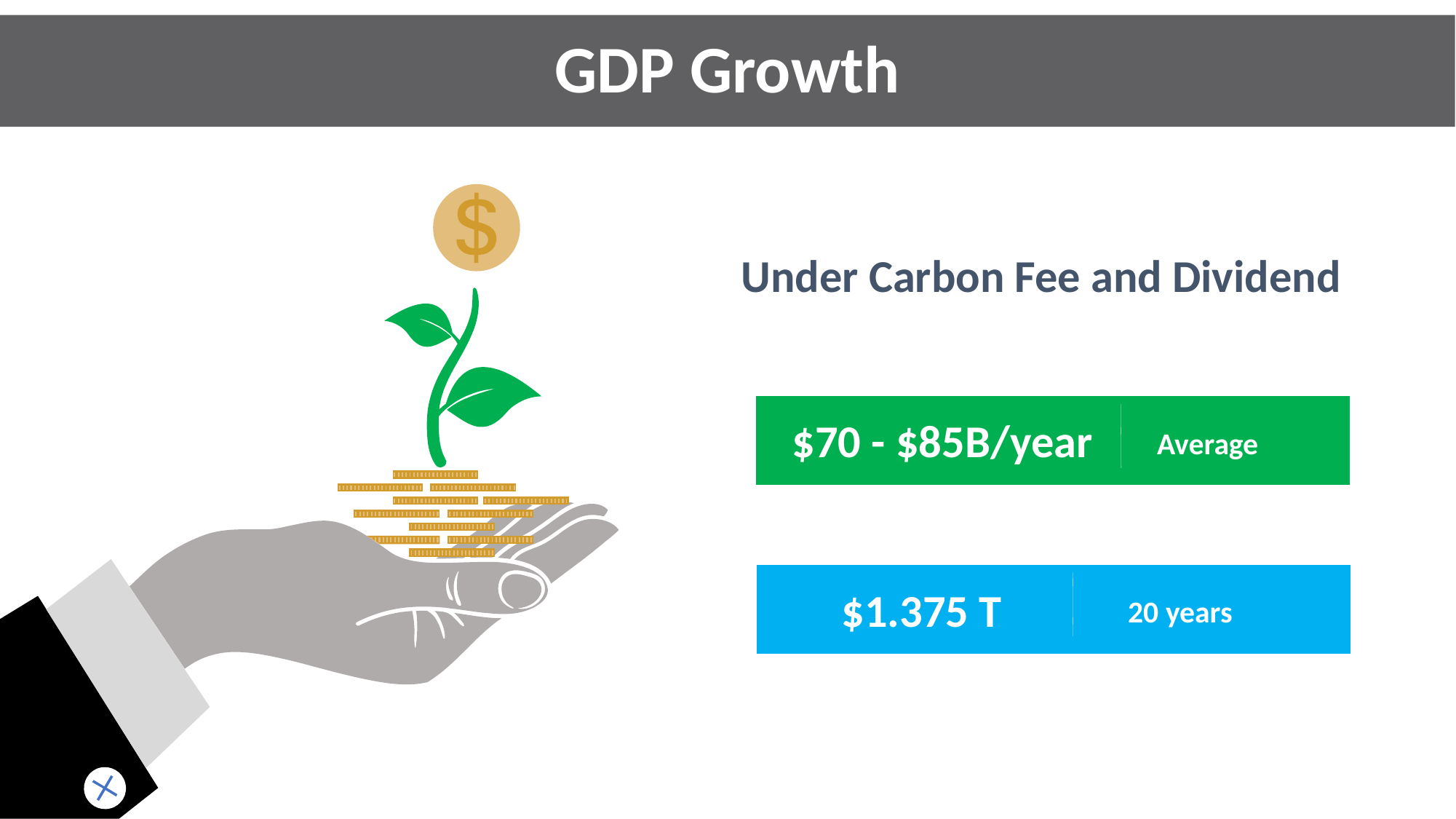

# GDP Growth

Under Carbon Fee and Dividend

$70 - $85B/year
Average

$1.375 T
20 years